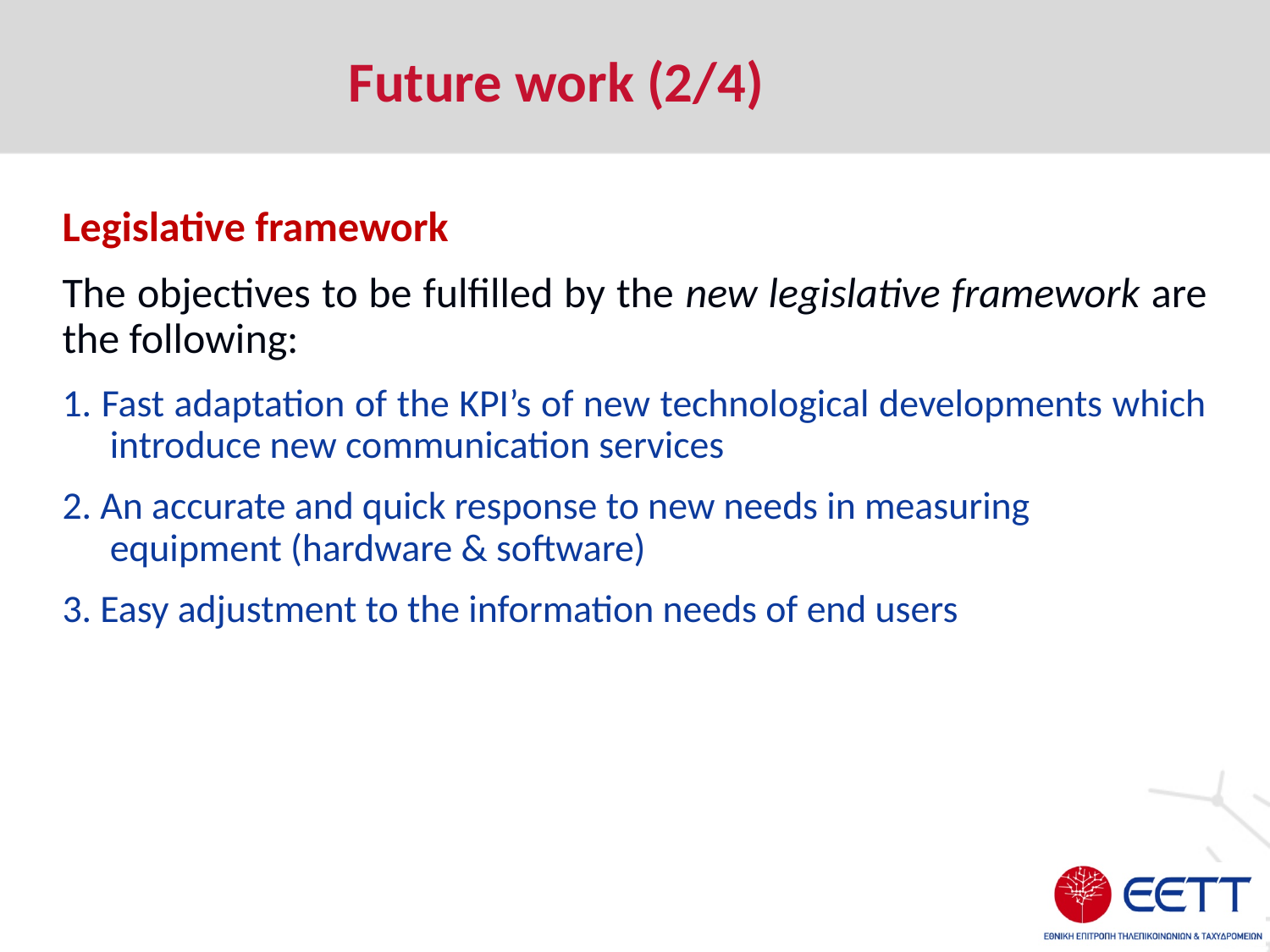

# Future work (2/4)
Legislative framework
The objectives to be fulfilled by the new legislative framework are the following:
1. Fast adaptation of the KPI’s of new technological developments which introduce new communication services
2. An accurate and quick response to new needs in measuring equipment (hardware & software)
3. Easy adjustment to the information needs of end users